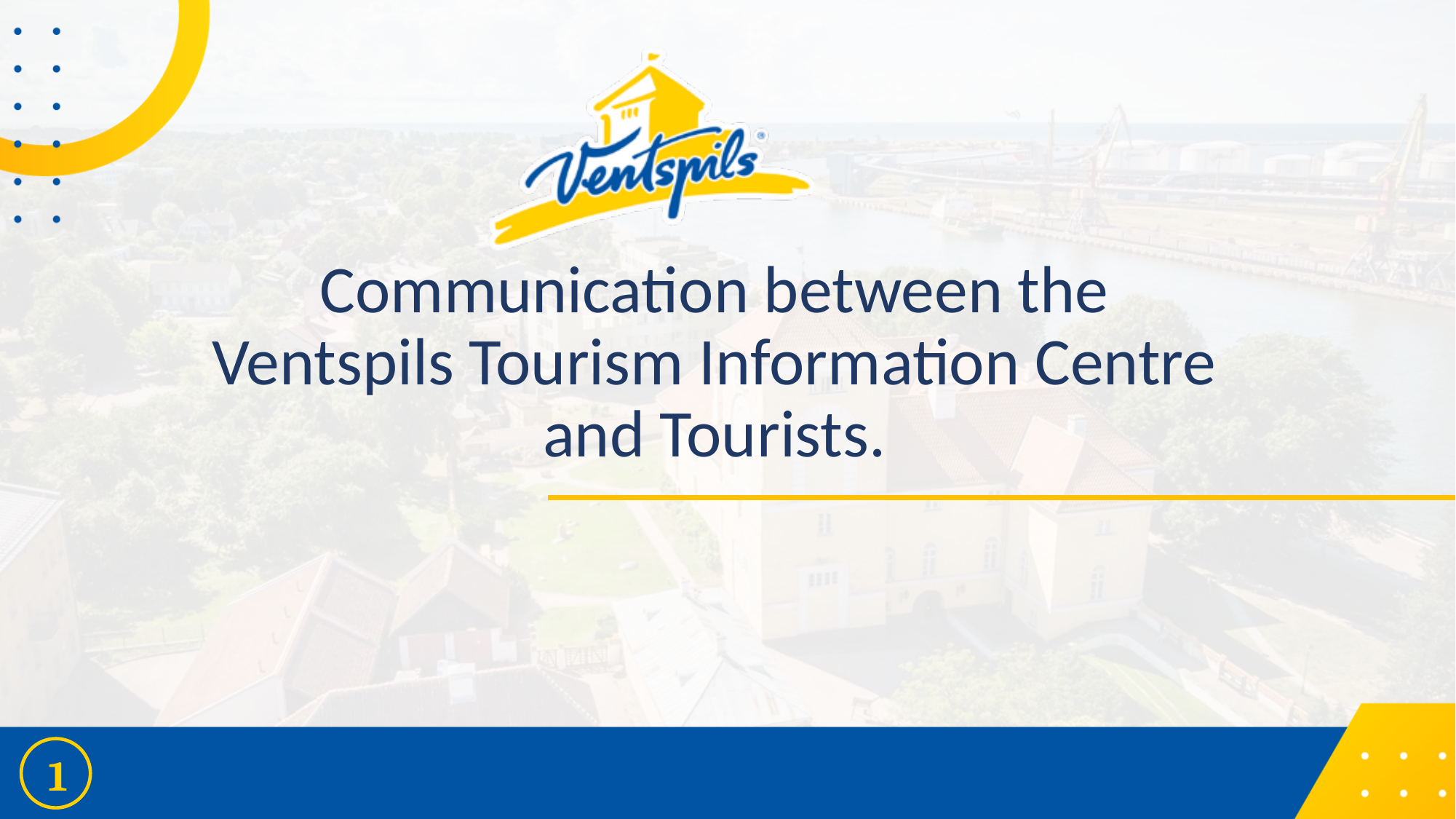

Communication between the Ventspils Tourism Information Centre and Tourists.

1